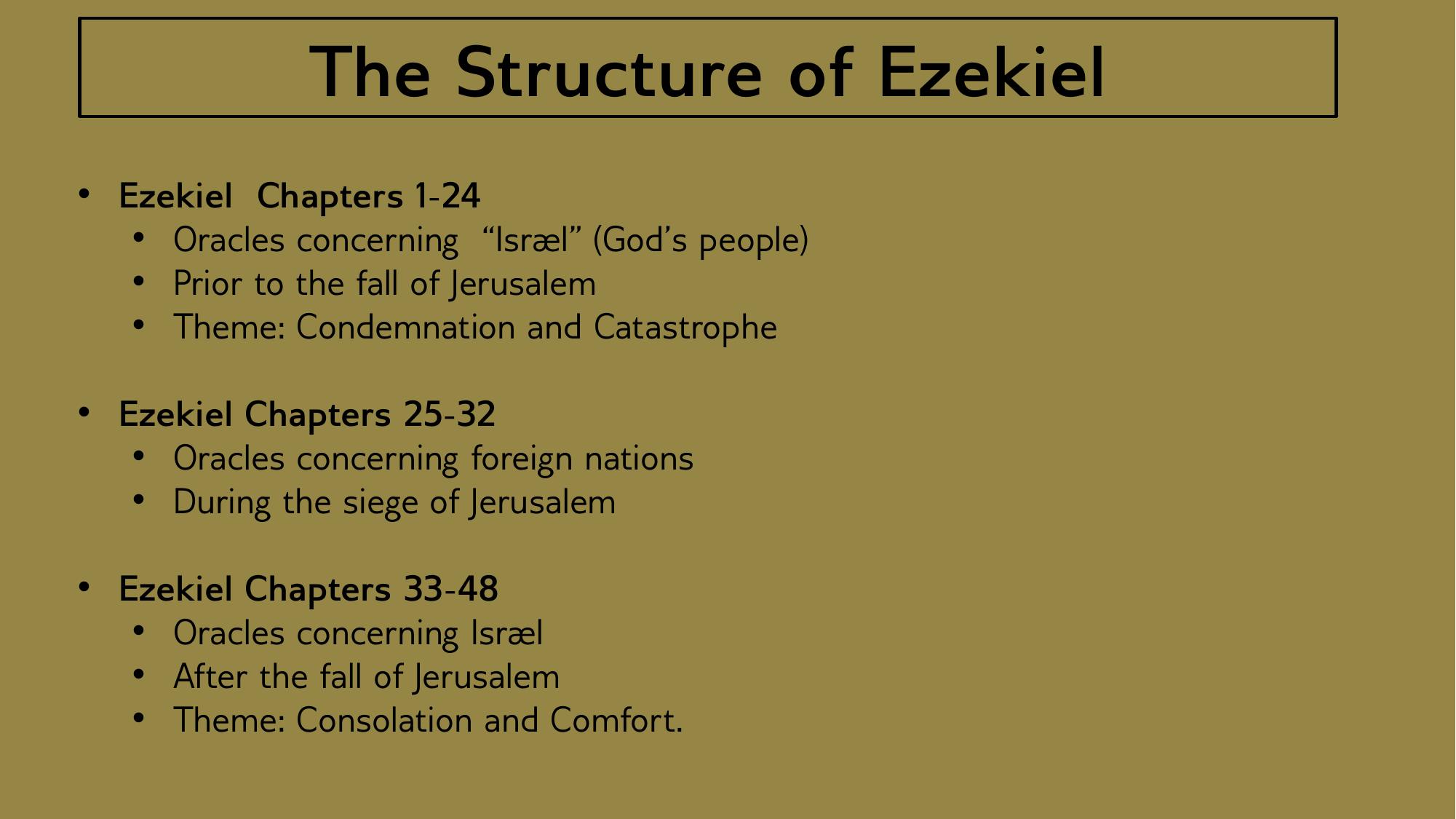

The Structure of Ezekiel
Ezekiel  Chapters 1-24
Oracles concerning  “Israel” (God’s people)
Prior to the fall of Jerusalem
Theme: Condemnation and Catastrophe

Ezekiel Chapters 25-32
Oracles concerning foreign nations
During the siege of Jerusalem

Ezekiel Chapters 33-48
Oracles concerning Israel
After the fall of Jerusalem
Theme: Consolation and Comfort.